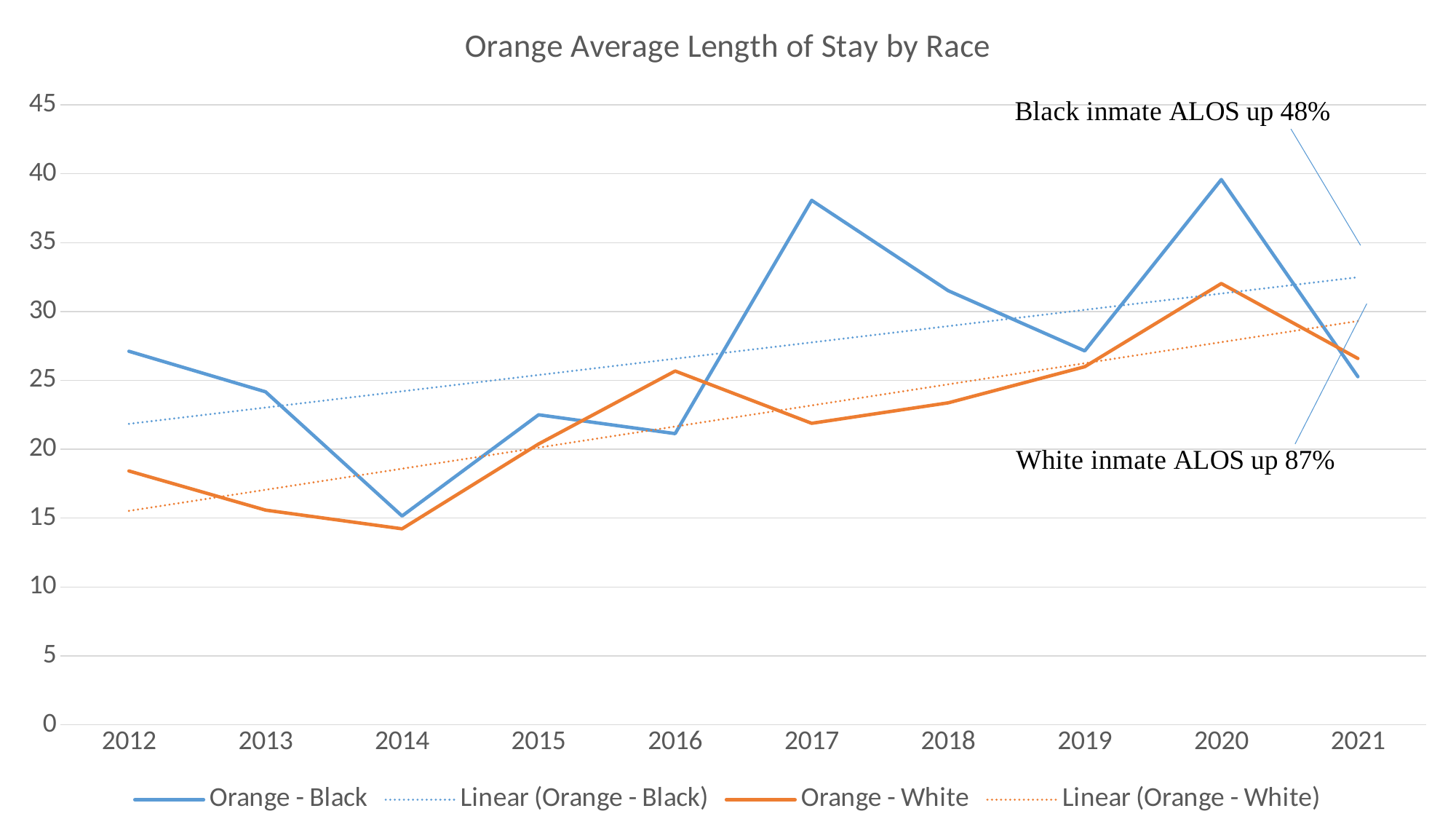

### Chart: Orange Average Length of Stay by Race

| Category | Orange - Black | Orange - White |
|---|---|---|
| 2012 | 27.11 | 18.42 |
| 2013 | 24.17 | 15.58 |
| 2014 | 15.15 | 14.22 |
| 2015 | 22.5 | 20.38 |
| 2016 | 21.13 | 25.68 |
| 2017 | 38.07 | 21.88 |
| 2018 | 31.51 | 23.37 |
| 2019 | 27.14 | 25.99 |
| 2020 | 39.58 | 32.03 |
| 2021 | 25.27 | 26.59 |